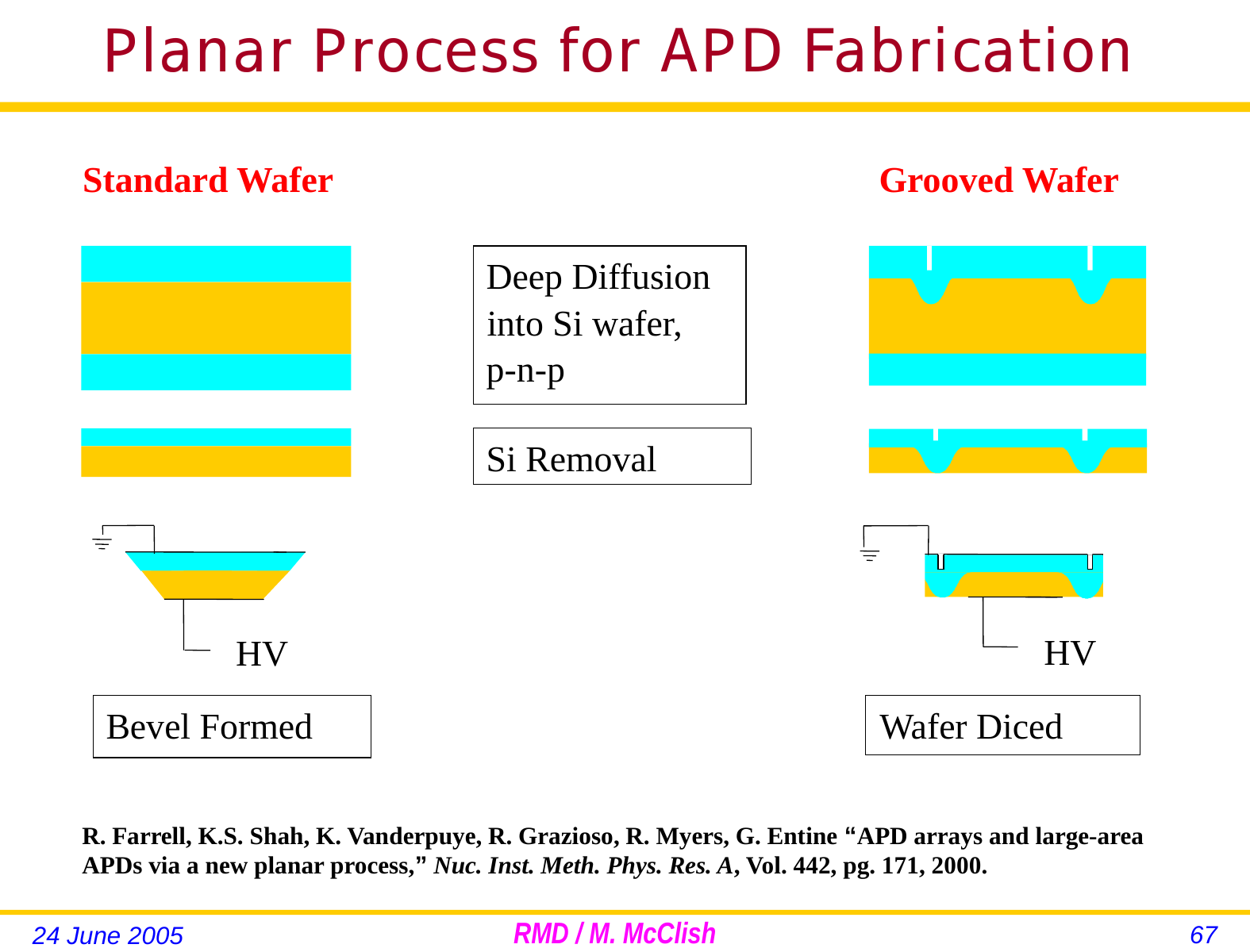

# Planar Process for APD Fabrication

Standard Wafer
Grooved Wafer

Deep Diffusion

into Si wafer,
p-n-p

Si Removal

HV
HV

Bevel Formed
Wafer Diced
R. Farrell, K.S. Shah, K. Vanderpuye, R. Grazioso, R. Myers, G. Entine “APD arrays and large-area APDs via a new planar process,” Nuc. Inst. Meth. Phys. Res. A, Vol. 442, pg. 171, 2000.
67
24 June 2005
RMD / M. McClish